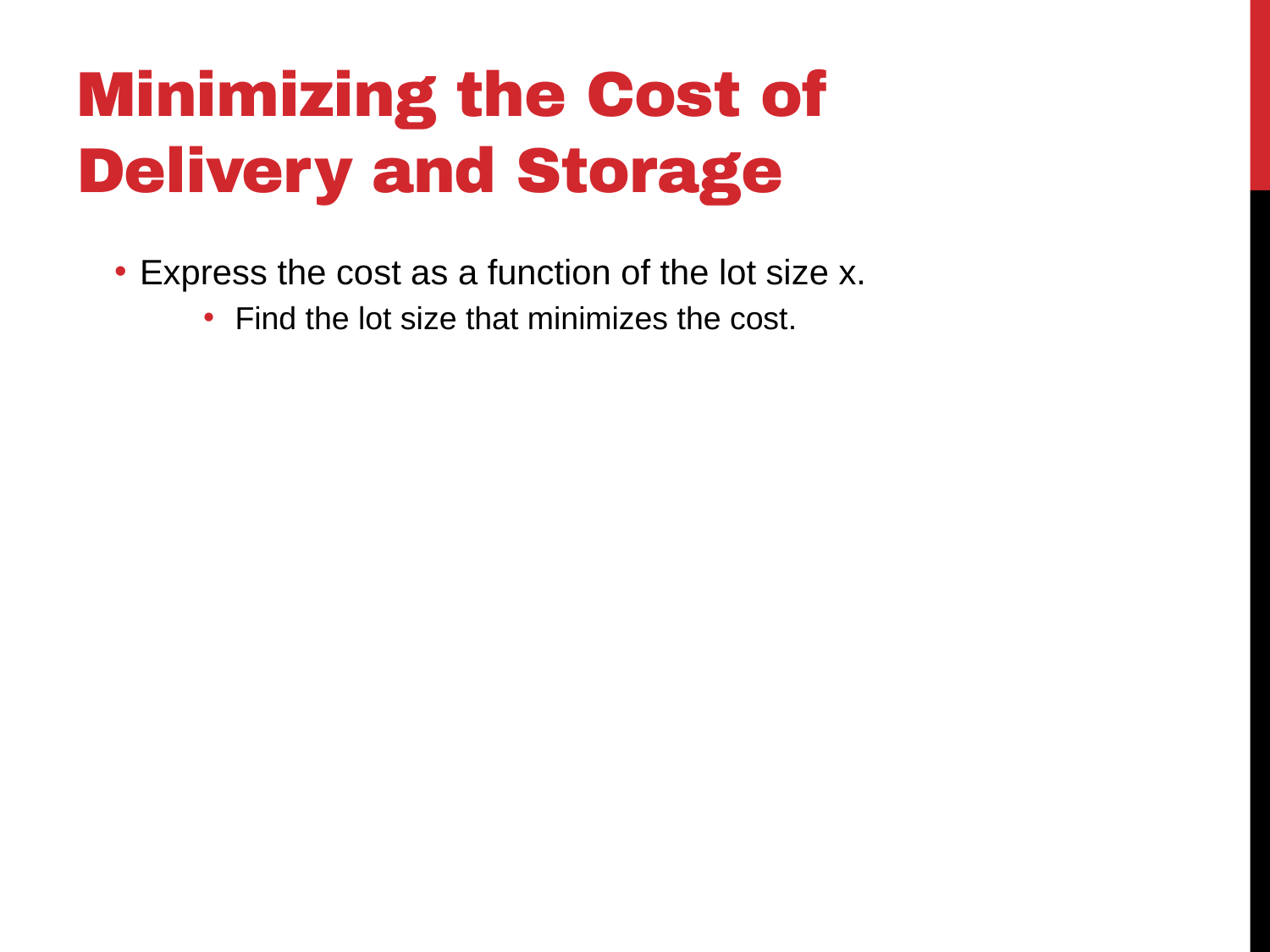

# Minimizing the Cost of Delivery and Storage
Express the cost as a function of the lot size x.
Find the lot size that minimizes the cost.